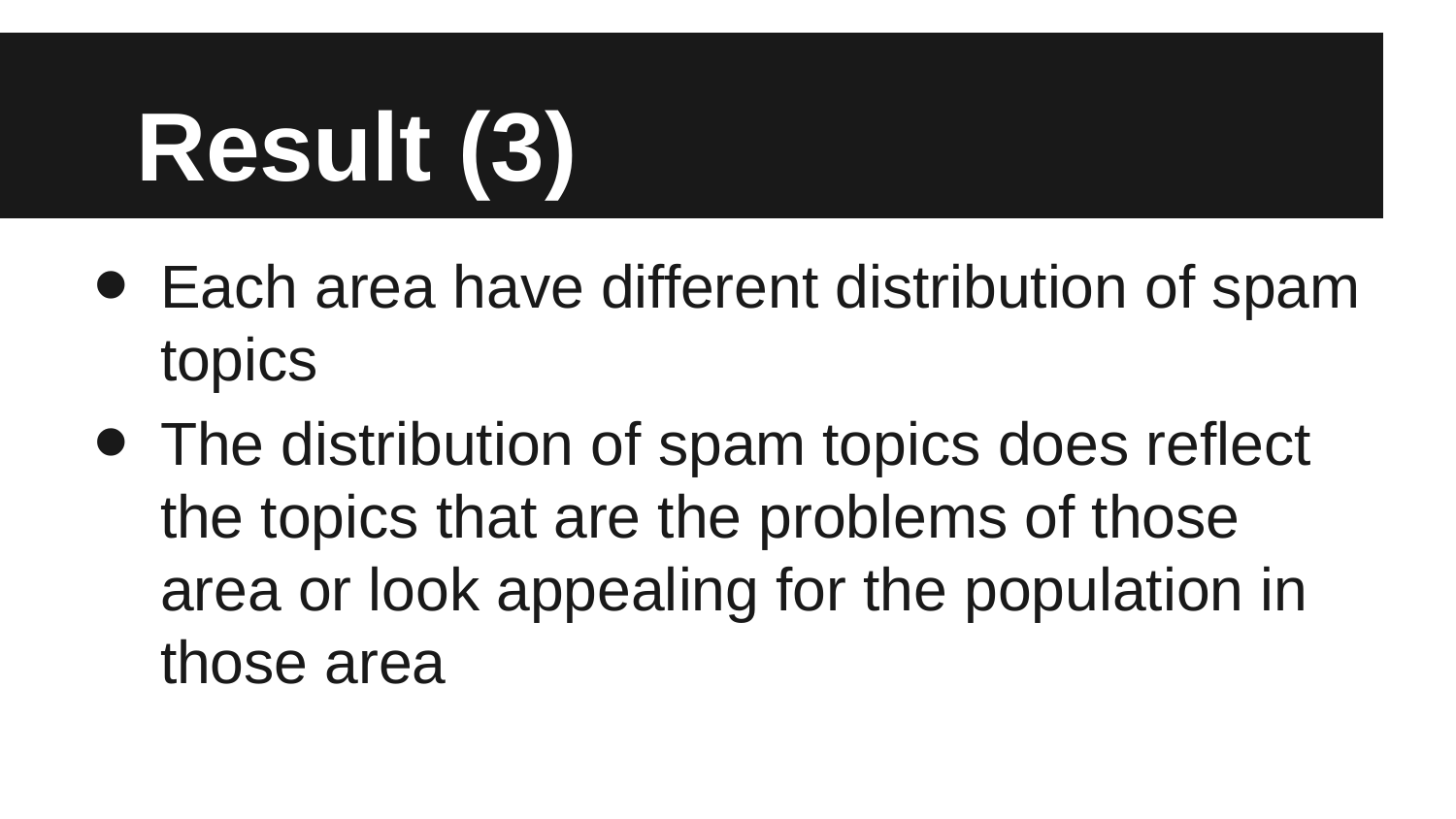

# Result (3)
Each area have different distribution of spam topics
The distribution of spam topics does reflect the topics that are the problems of those area or look appealing for the population in those area